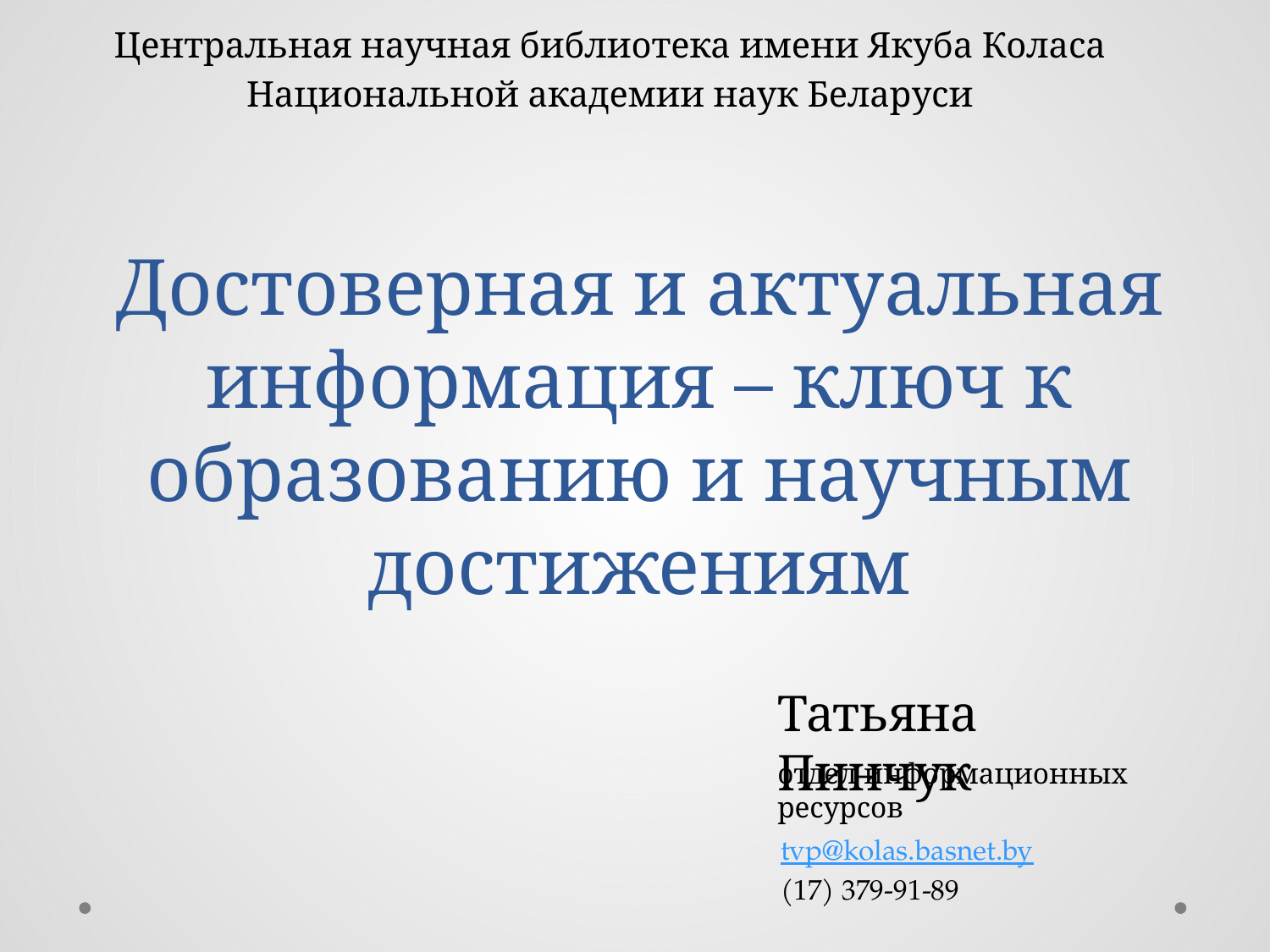

Центральная научная библиотека имени Якуба Коласа
Национальной академии наук Беларуси
# Достоверная и актуальная информация – ключ к образованию и научным достижениям
Татьяна Пинчук
отдел информационных ресурсов
tvp@kolas.basnet.by
(17) 379-91-89